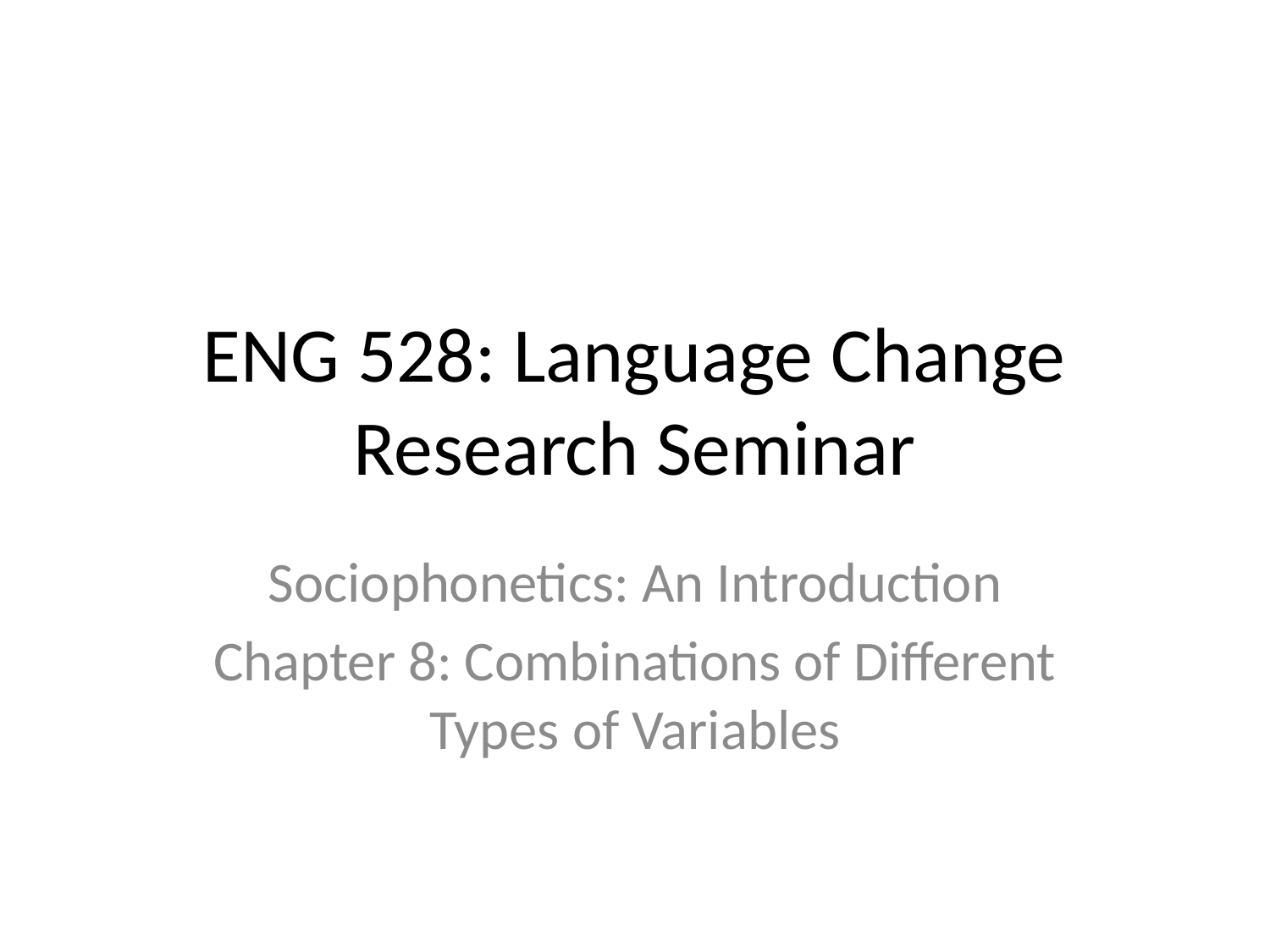

# ENG 528: Language Change Research Seminar
Sociophonetics: An Introduction
Chapter 8: Combinations of Different Types of Variables